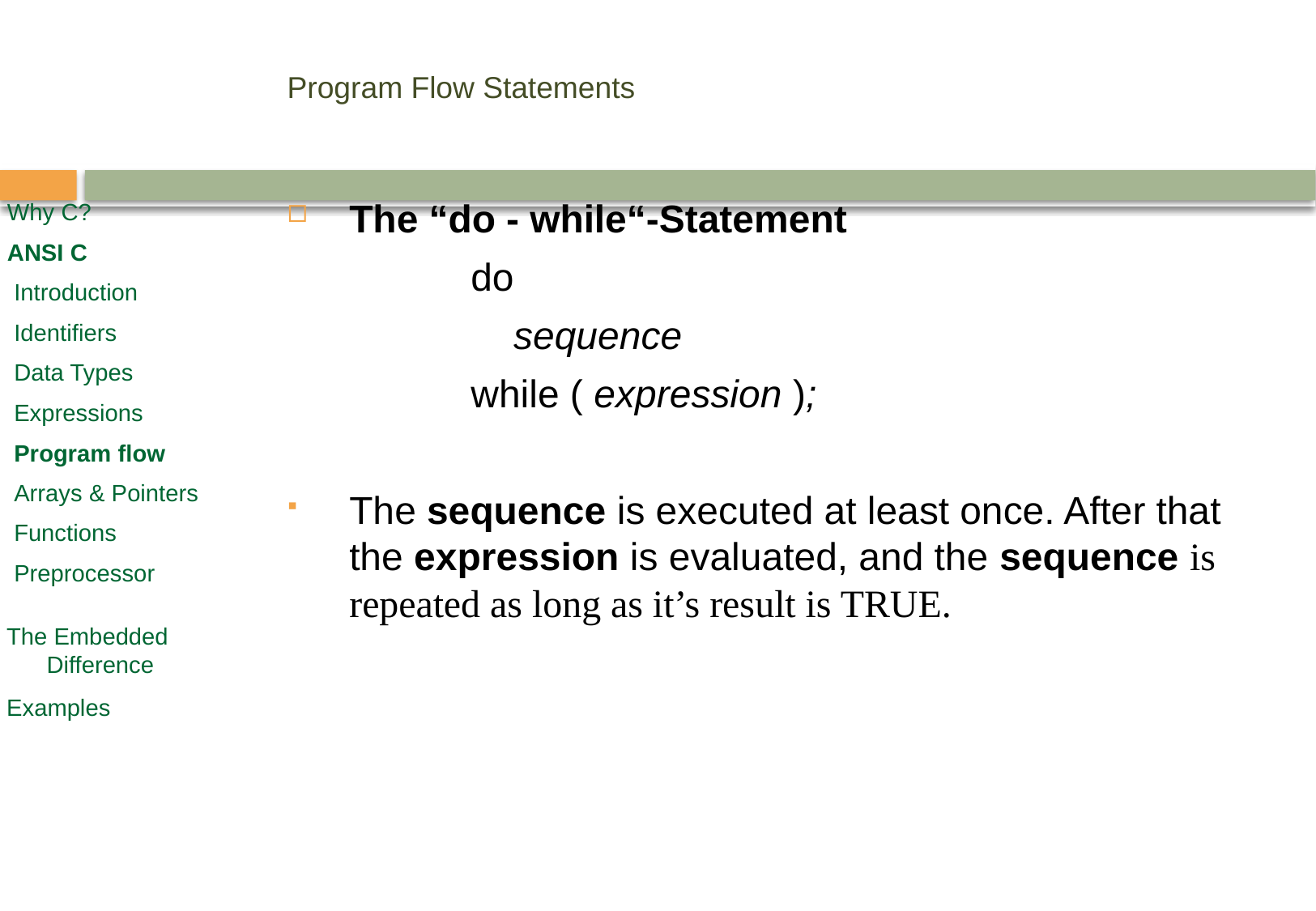

# Program Flow Statements
The “do - while“-Statement
		do
		    sequence
		while ( expression );

The sequence is executed at least once. After that the expression is evaluated, and the sequence is repeated as long as it’s result is TRUE.
Why C?
ANSI C
 Introduction
 Identifiers
 Data Types
 Expressions
 Program flow
 Arrays & Pointers
 Functions
 Preprocessor
 The Embedded
       Difference
 Examples